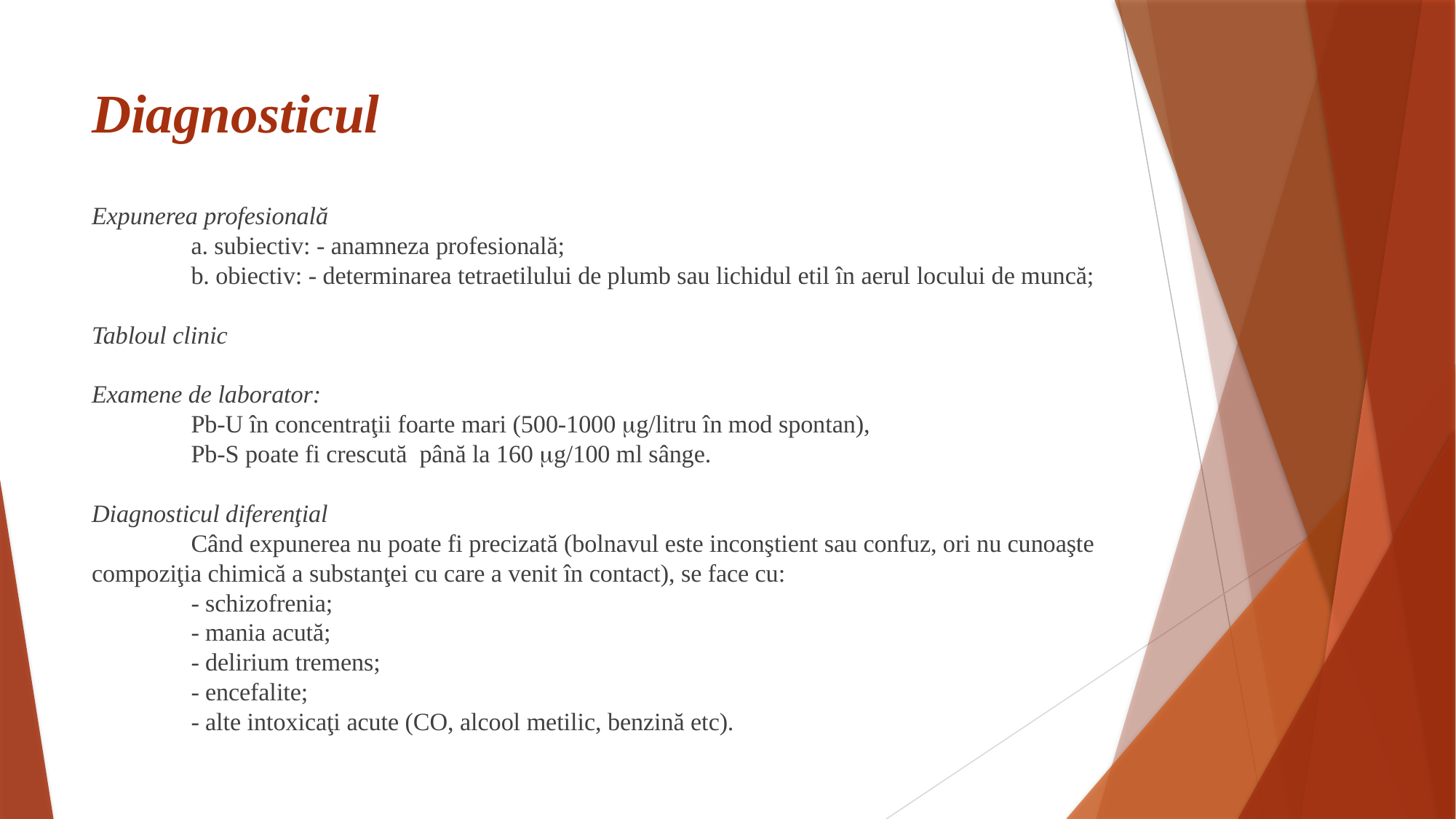

# Diagnosticul
Expunerea profesională
	a. subiectiv: - anamneza profesională;
	b. obiectiv: - determinarea tetraetilului de plumb sau lichidul etil în aerul locului de muncă;

Tabloul clinic

Examene de laborator:
	Pb-U în concentraţii foarte mari (500-1000 μg/litru în mod spontan),
	Pb-S poate fi crescută  până la 160 μg/100 ml sânge.

Diagnosticul diferenţial
	Când expunerea nu poate fi precizată (bolnavul este inconştient sau confuz, ori nu cunoaşte compoziţia chimică a substanţei cu care a venit în contact), se face cu:
	- schizofrenia;
	- mania acută;
	- delirium tremens;
	- encefalite;
	- alte intoxicaţi acute (CO, alcool metilic, benzină etc).